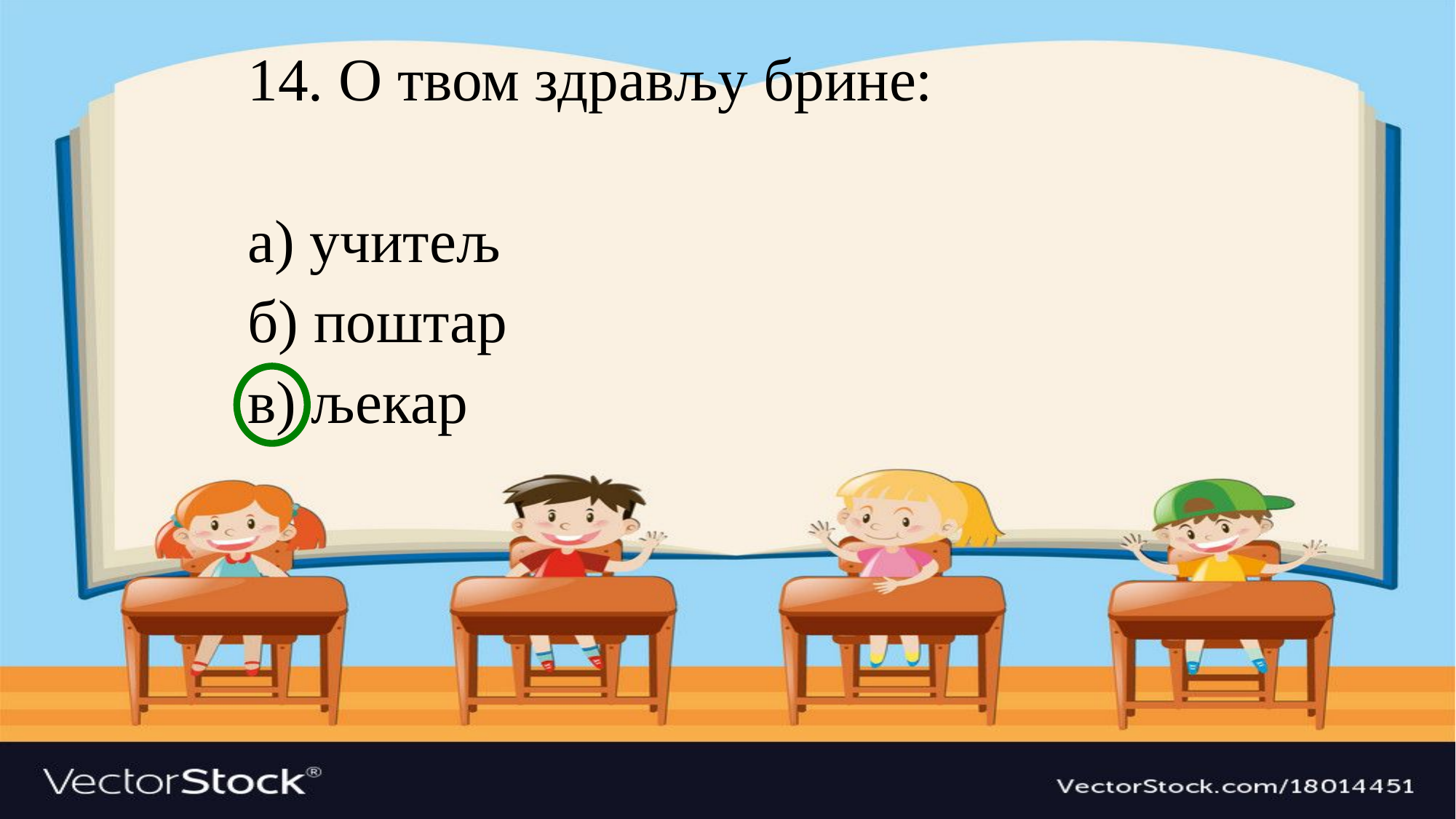

14. О твом здрављу брине:

а) учитељ
б) поштар
в) љекар